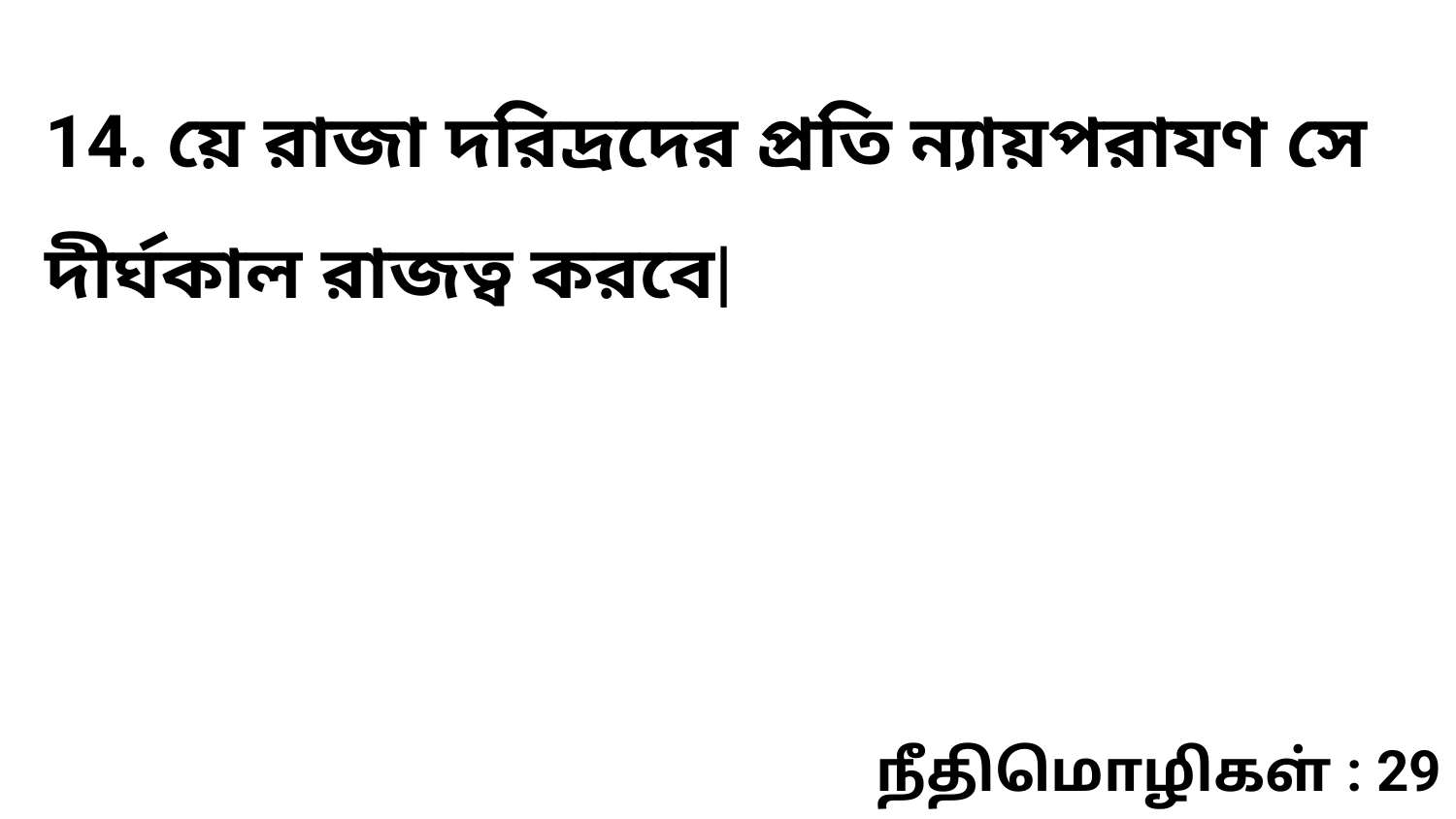

14. য়ে রাজা দরিদ্রদের প্রতি ন্যায়পরাযণ সে দীর্ঘকাল রাজত্ব করবে|
நீதிமொழிகள் : 29